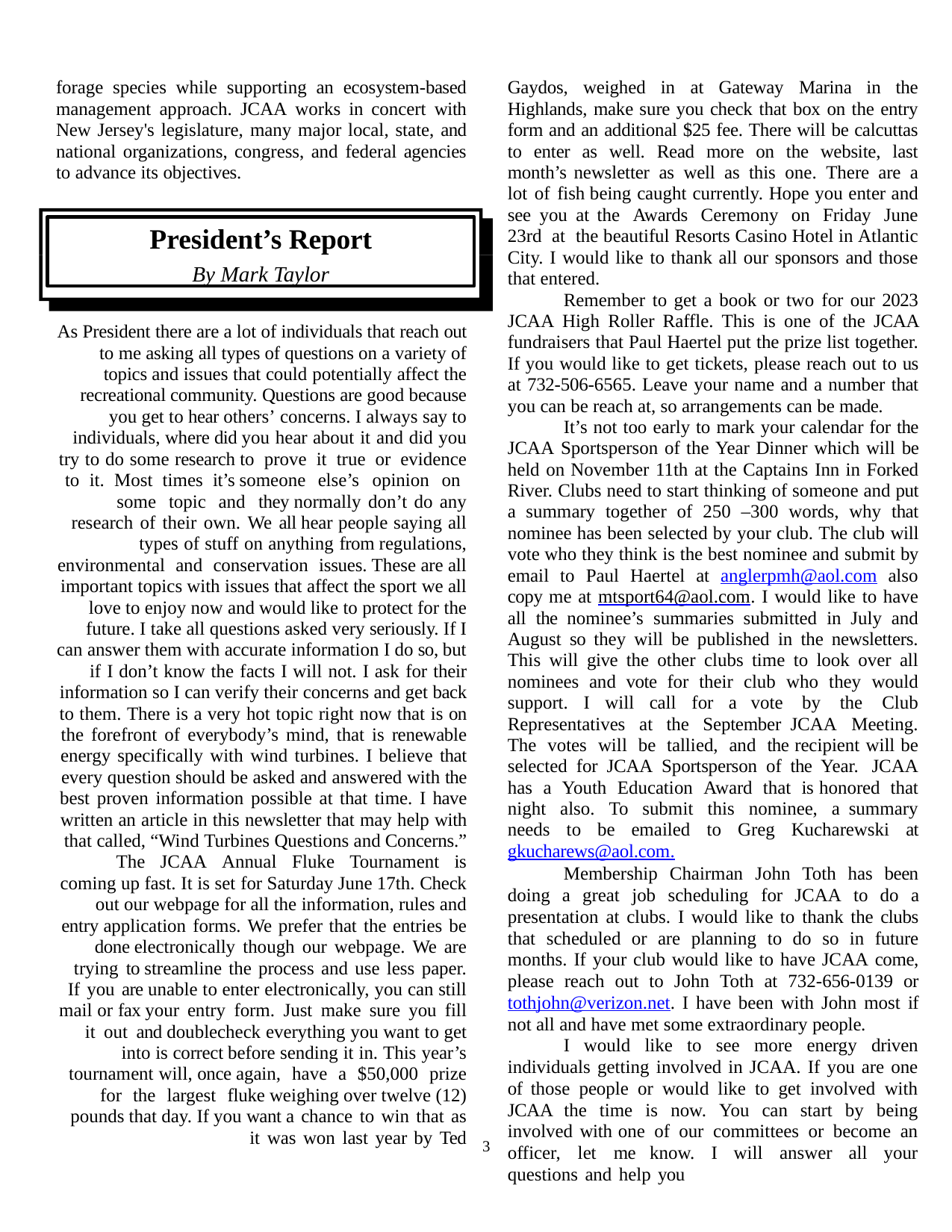

forage species while supporting an ecosystem-based management approach. JCAA works in concert with New Jersey's legislature, many major local, state, and national organizations, congress, and federal agencies to advance its objectives.
Gaydos, weighed in at Gateway Marina in the Highlands, make sure you check that box on the entry form and an additional $25 fee. There will be calcuttas to enter as well. Read more on the website, last month’s newsletter as well as this one. There are a lot of fish being caught currently. Hope you enter and see you at the Awards Ceremony on Friday June 23rd at the beautiful Resorts Casino Hotel in Atlantic City. I would like to thank all our sponsors and those that entered.
Remember to get a book or two for our 2023 JCAA High Roller Raffle. This is one of the JCAA fundraisers that Paul Haertel put the prize list together. If you would like to get tickets, please reach out to us at 732-506-6565. Leave your name and a number that you can be reach at, so arrangements can be made.
It’s not too early to mark your calendar for the JCAA Sportsperson of the Year Dinner which will be held on November 11th at the Captains Inn in Forked River. Clubs need to start thinking of someone and put a summary together of 250 –300 words, why that nominee has been selected by your club. The club will vote who they think is the best nominee and submit by email to Paul Haertel at anglerpmh@aol.com also copy me at mtsport64@aol.com. I would like to have all the nominee’s summaries submitted in July and August so they will be published in the newsletters. This will give the other clubs time to look over all nominees and vote for their club who they would support. I will call for a vote by the Club Representatives at the September JCAA Meeting. The votes will be tallied, and the recipient will be selected for JCAA Sportsperson of the Year. JCAA has a Youth Education Award that is honored that night also. To submit this nominee, a summary needs to be emailed to Greg Kucharewski at gkucharews@aol.com.
Membership Chairman John Toth has been doing a great job scheduling for JCAA to do a presentation at clubs. I would like to thank the clubs that scheduled or are planning to do so in future months. If your club would like to have JCAA come, please reach out to John Toth at 732-656-0139 or tothjohn@verizon.net. I have been with John most if not all and have met some extraordinary people.
I  would  like  to  see  more  energy  driven individuals getting involved in JCAA. If you are one of those people or would like to get involved with JCAA the time is now. You can start by being involved with one of our committees or become an officer, let me know. I will answer all your questions and help you

President’s Report
By Mark Taylor
As President there are a lot of individuals that reach out to me asking all types of questions on a variety of topics and issues that could potentially affect the recreational community. Questions are good because you get to hear others’ concerns. I always say to individuals, where did you hear about it and did you try to do some research to prove it true or evidence to it. Most times it’s someone else’s  opinion  on  some  topic  and  they normally don’t do any research of their own. We all hear people saying all types of stuff on anything from regulations, environmental and conservation issues. These are all important topics with issues that affect the sport we all love to enjoy now and would like to protect for the future. I take all questions asked very seriously. If I can answer them with accurate information I do so, but if I don’t know the facts I will not. I ask for their information so I can verify their concerns and get back to them. There is a very hot topic right now that is on the forefront of everybody’s mind, that is renewable energy specifically with wind turbines. I believe that every question should be asked and answered with the best proven information possible at that time. I have written an article in this newsletter that may help with that called, “Wind Turbines Questions and Concerns.” The  JCAA  Annual  Fluke  Tournament  is coming up fast. It is set for Saturday June 17th. Check out our webpage for all the information, rules and entry application forms. We prefer that the entries be done electronically though our webpage. We are trying to streamline the process and use less paper. If you are unable to enter electronically, you can still mail or fax your entry form. Just make sure you fill it out and doublecheck everything you want to get into is correct before sending it in. This year’s tournament will, once again, have a $50,000 prize for the largest fluke weighing over twelve (12) pounds that day. If you want a chance to win that as it was won last year by Ted
3